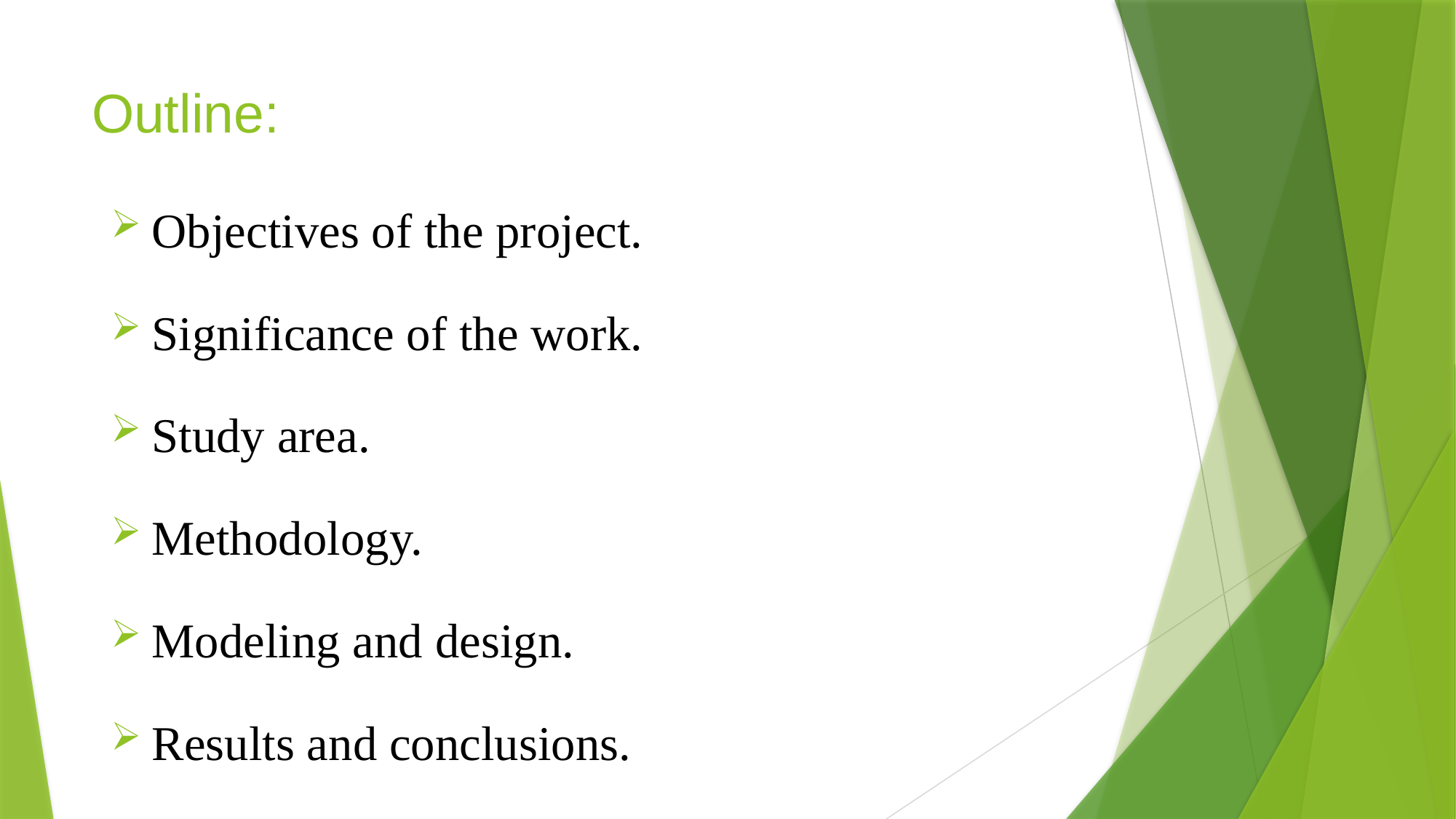

# Outline:
Objectives of the project.
Significance of the work.
Study area.
Methodology.
Modeling and design.
Results and conclusions.